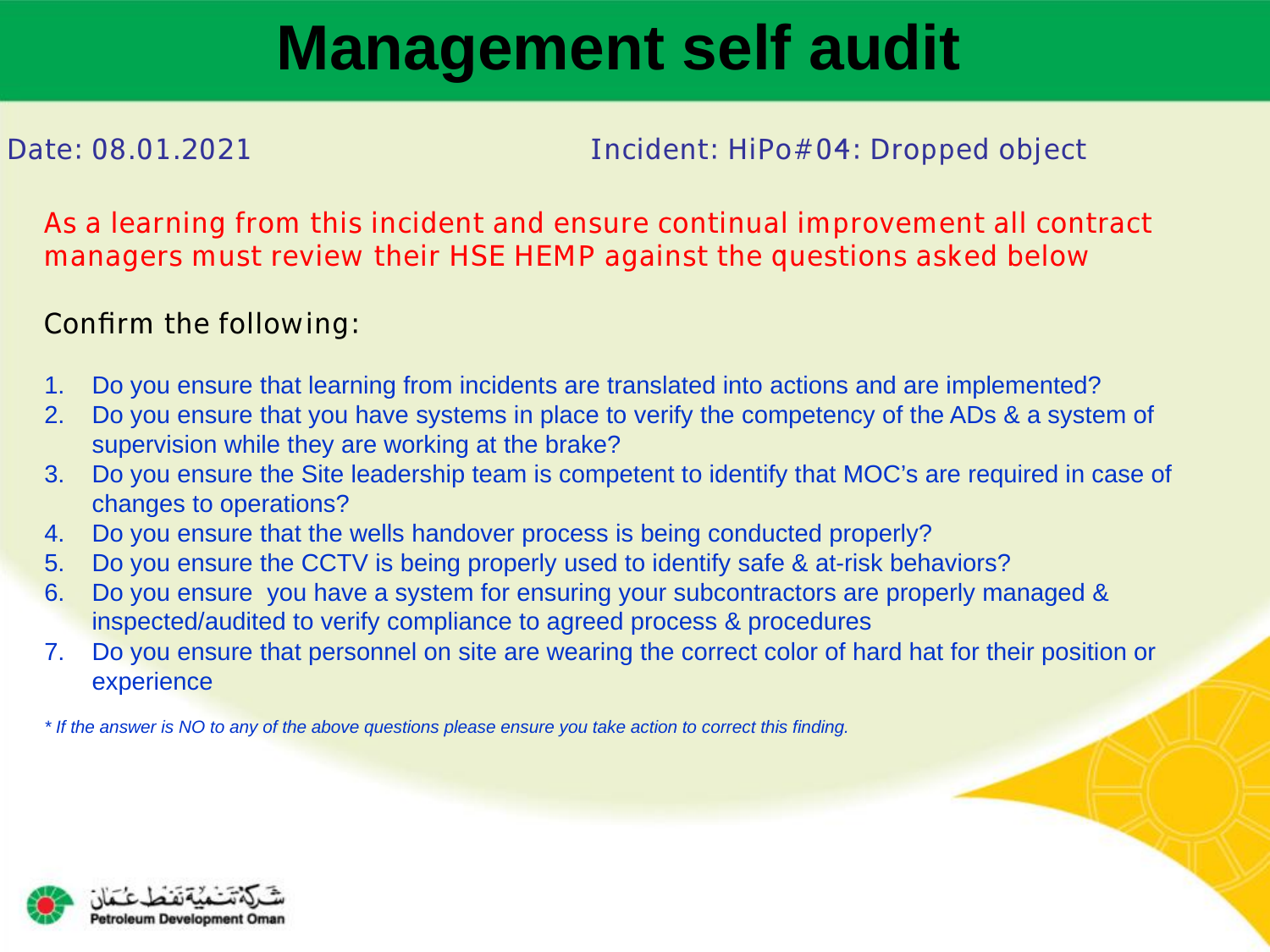

Management self audit

Date: 08.01.2021                                         Incident: HiPo#04: Dropped object

As a learning from this incident and ensure continual improvement all contract
managers must review their HSE HEMP against the questions asked below

Confirm the following:

Do you ensure that learning from incidents are translated into actions and are implemented?
Do you ensure that you have systems in place to verify the competency of the ADs & a system of supervision while they are working at the brake?
Do you ensure the Site leadership team is competent to identify that MOC’s are required in case of changes to operations?
Do you ensure that the wells handover process is being conducted properly?
Do you ensure the CCTV is being properly used to identify safe & at-risk behaviors?
Do you ensure  you have a system for ensuring your subcontractors are properly managed & inspected/audited to verify compliance to agreed process & procedures
Do you ensure that personnel on site are wearing the correct color of hard hat for their position or experience

* If the answer is NO to any of the above questions please ensure you take action to correct this finding.